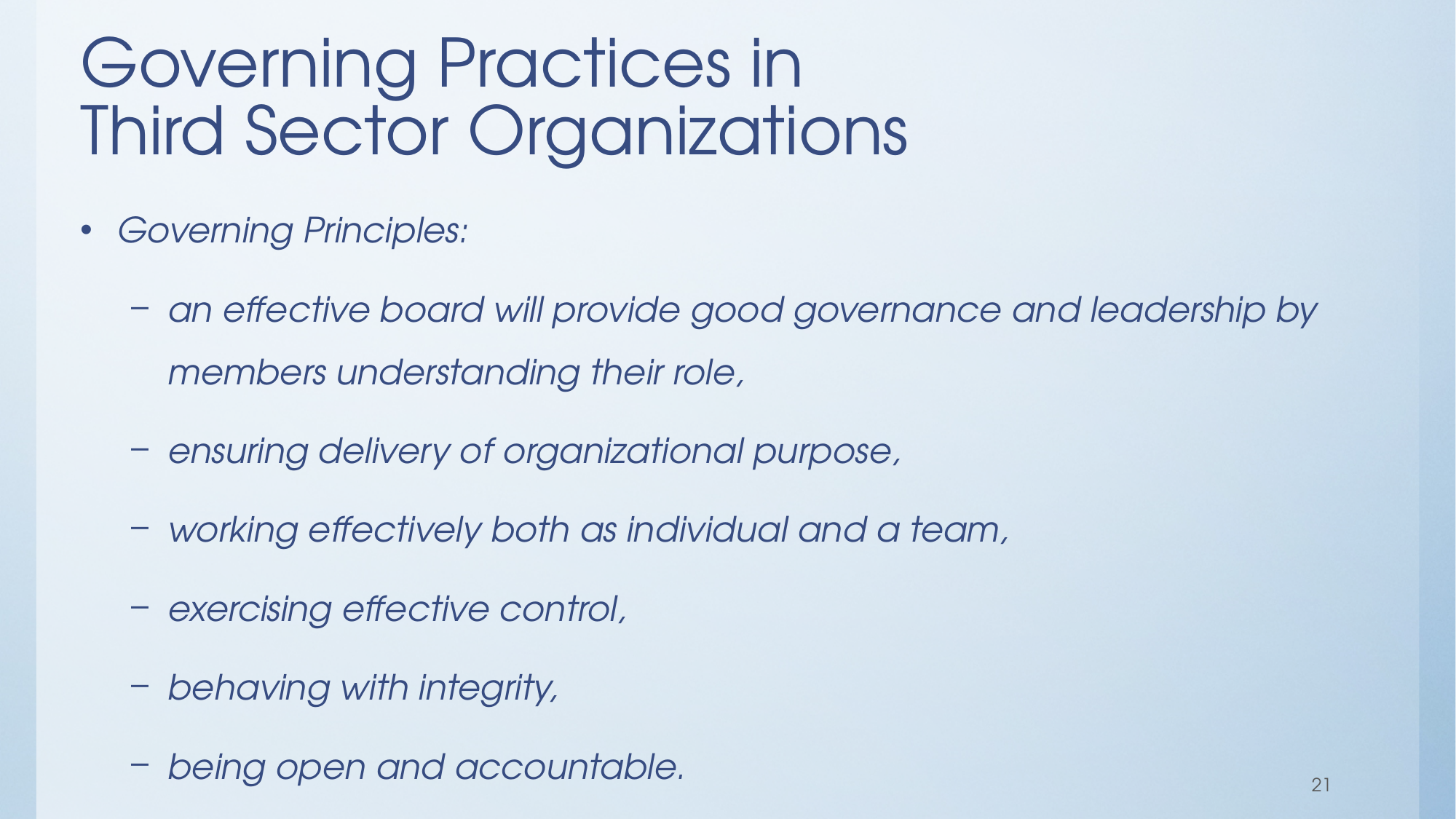

# Governing Practices in Third Sector Organizations
Governing Principles:
an effective board will provide good governance and leadership by members understanding their role,
ensuring delivery of organizational purpose,
working effectively both as individual and a team,
exercising effective control,
behaving with integrity,
being open and accountable.
21